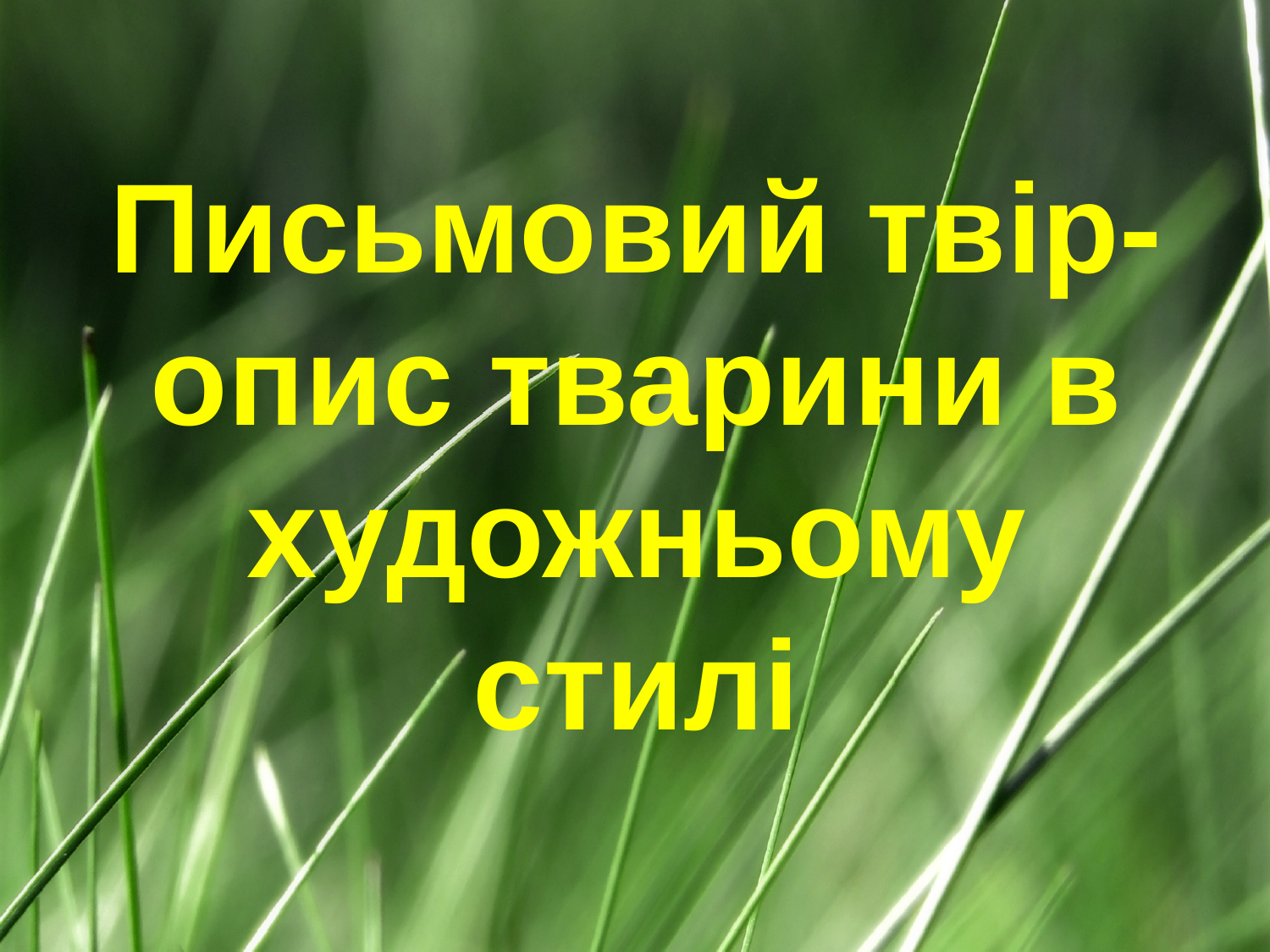

# Письмовий твір-опис тварини в художньому стилі